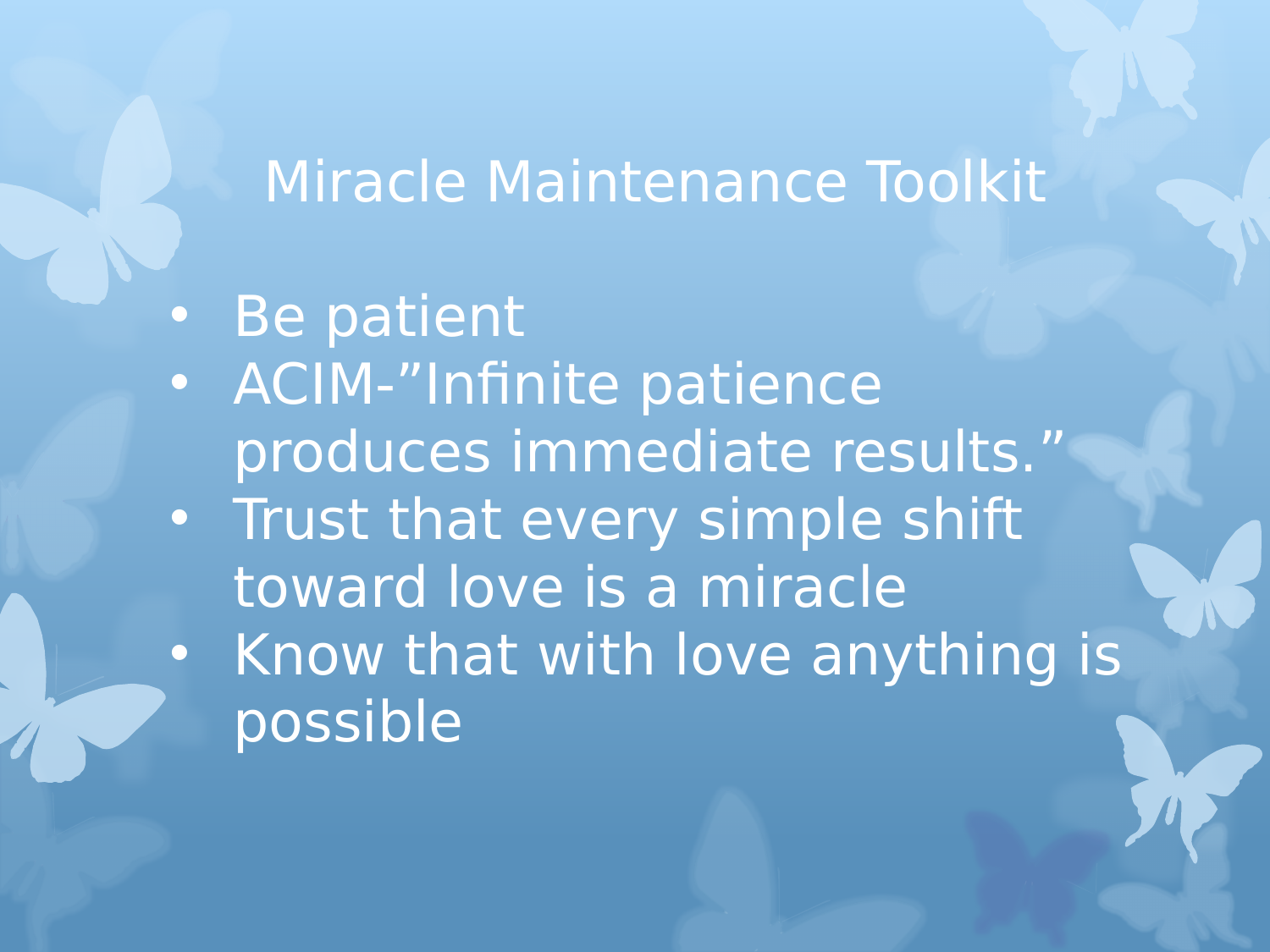

Miracle Maintenance Toolkit
Be patient
ACIM-”Infinite patience produces immediate results.”
Trust that every simple shift toward love is a miracle
Know that with love anything is possible